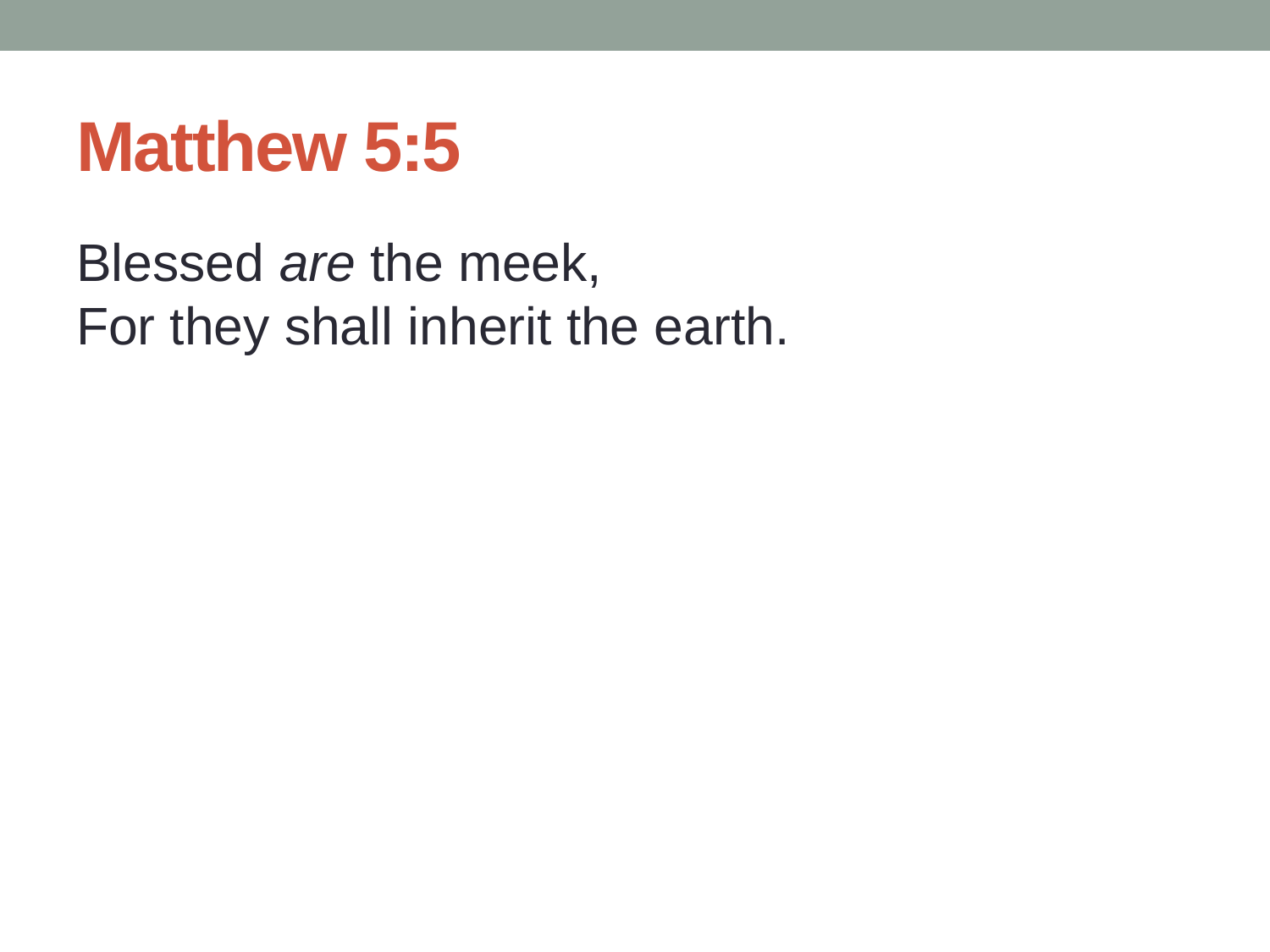

# Matthew 5:5
Blessed are the meek,
For they shall inherit the earth.